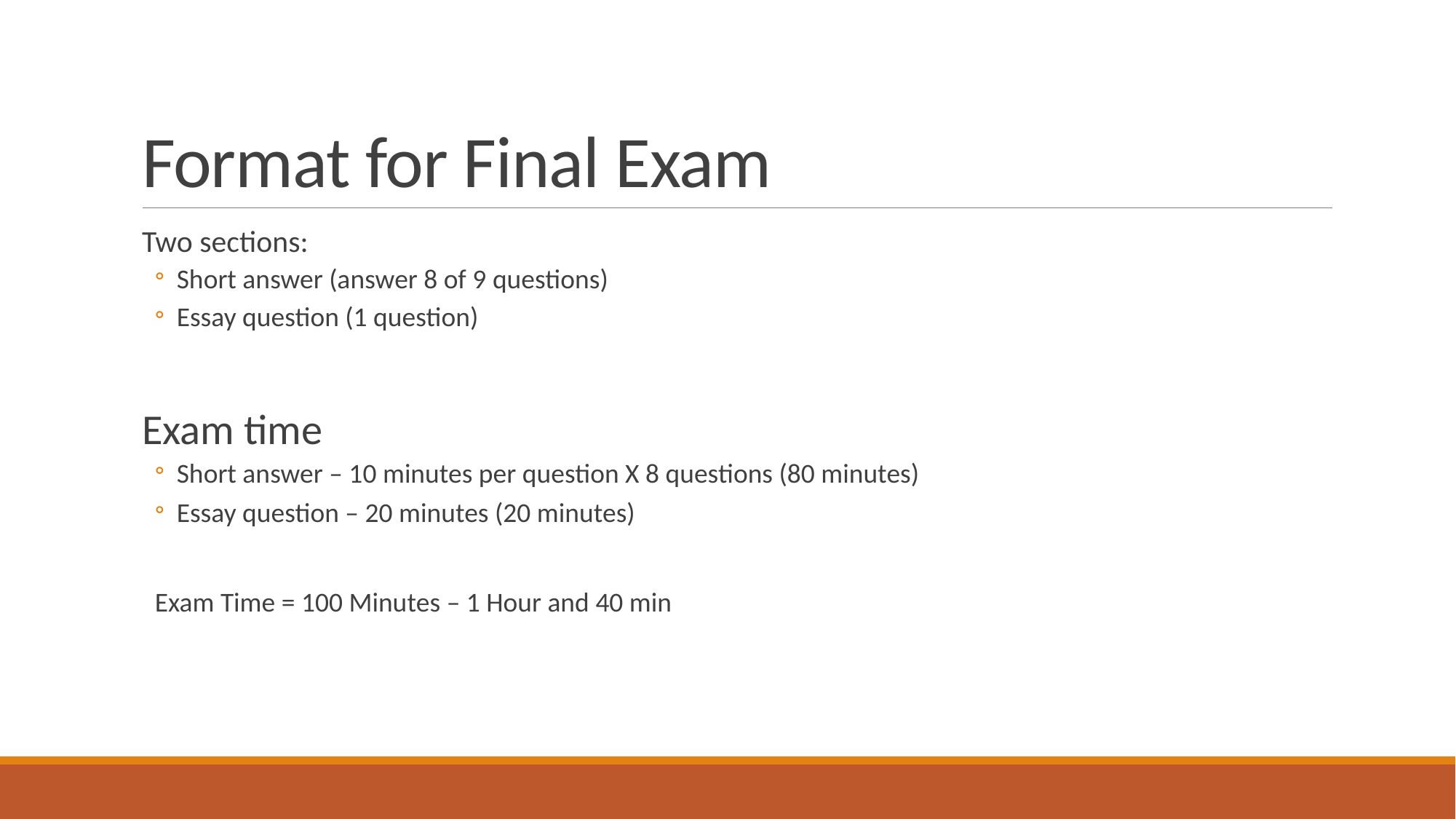

# Format for Final Exam
Two sections:
Short answer (answer 8 of 9 questions)
Essay question (1 question)

Exam time
Short answer – 10 minutes per question X 8 questions (80 minutes)
Essay question – 20 minutes (20 minutes)

Exam Time = 100 Minutes – 1 Hour and 40 min